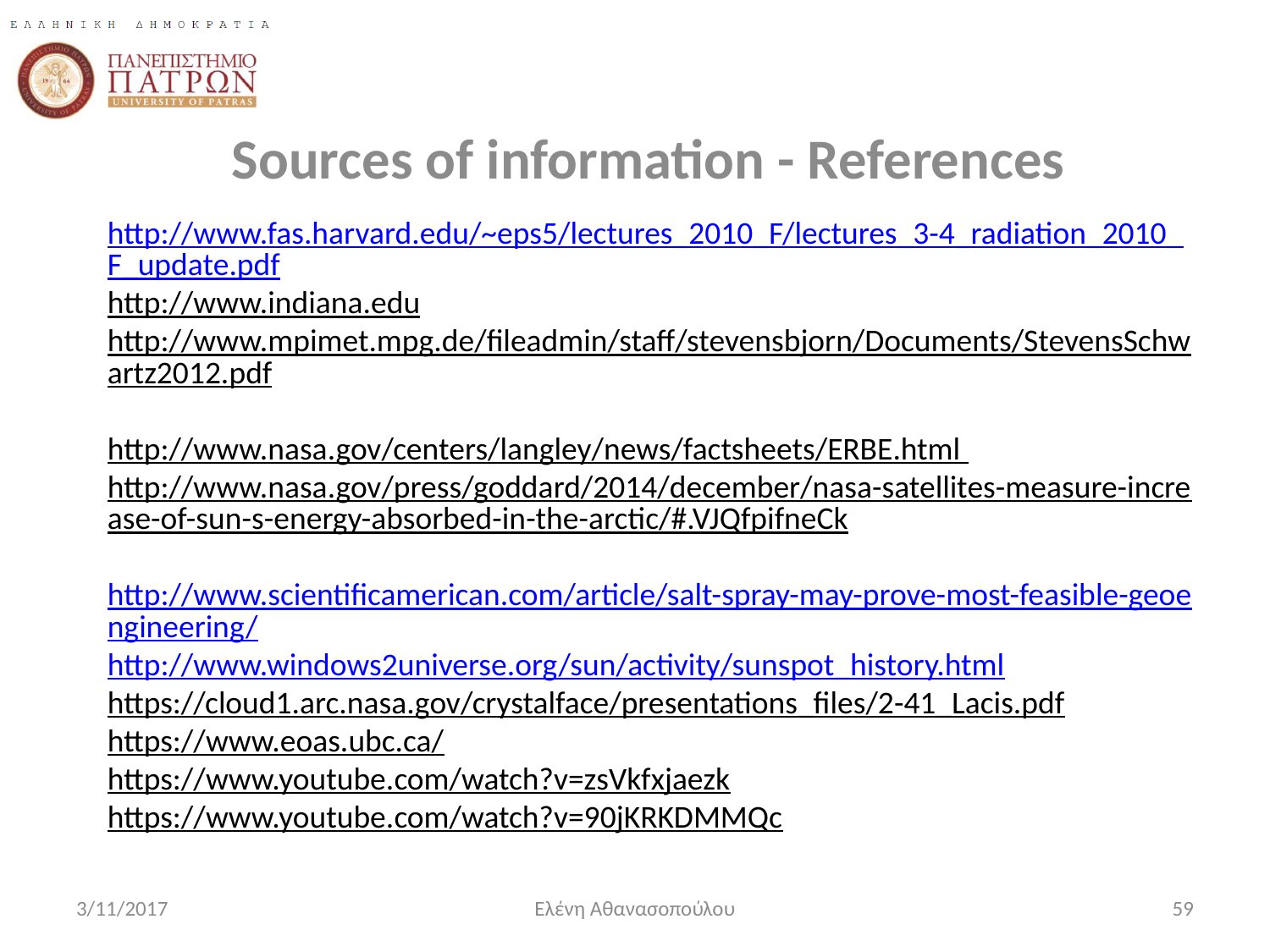

Sources of information - References
http://www.fas.harvard.edu/~eps5/lectures_2010_F/lectures_3-4_radiation_2010_F_update.pdf
http://www.indiana.edu
http://www.mpimet.mpg.de/fileadmin/staff/stevensbjorn/Documents/StevensSchwartz2012.pdf
http://www.nasa.gov/centers/langley/news/factsheets/ERBE.html
http://www.nasa.gov/press/goddard/2014/december/nasa-satellites-measure-increase-of-sun-s-energy-absorbed-in-the-arctic/#.VJQfpifneCk
http://www.scientificamerican.com/article/salt-spray-may-prove-most-feasible-geoengineering/
http://www.windows2universe.org/sun/activity/sunspot_history.html
https://cloud1.arc.nasa.gov/crystalface/presentations_files/2-41_Lacis.pdf
https://www.eoas.ubc.ca/
https://www.youtube.com/watch?v=zsVkfxjaezk
https://www.youtube.com/watch?v=90jKRKDMMQc